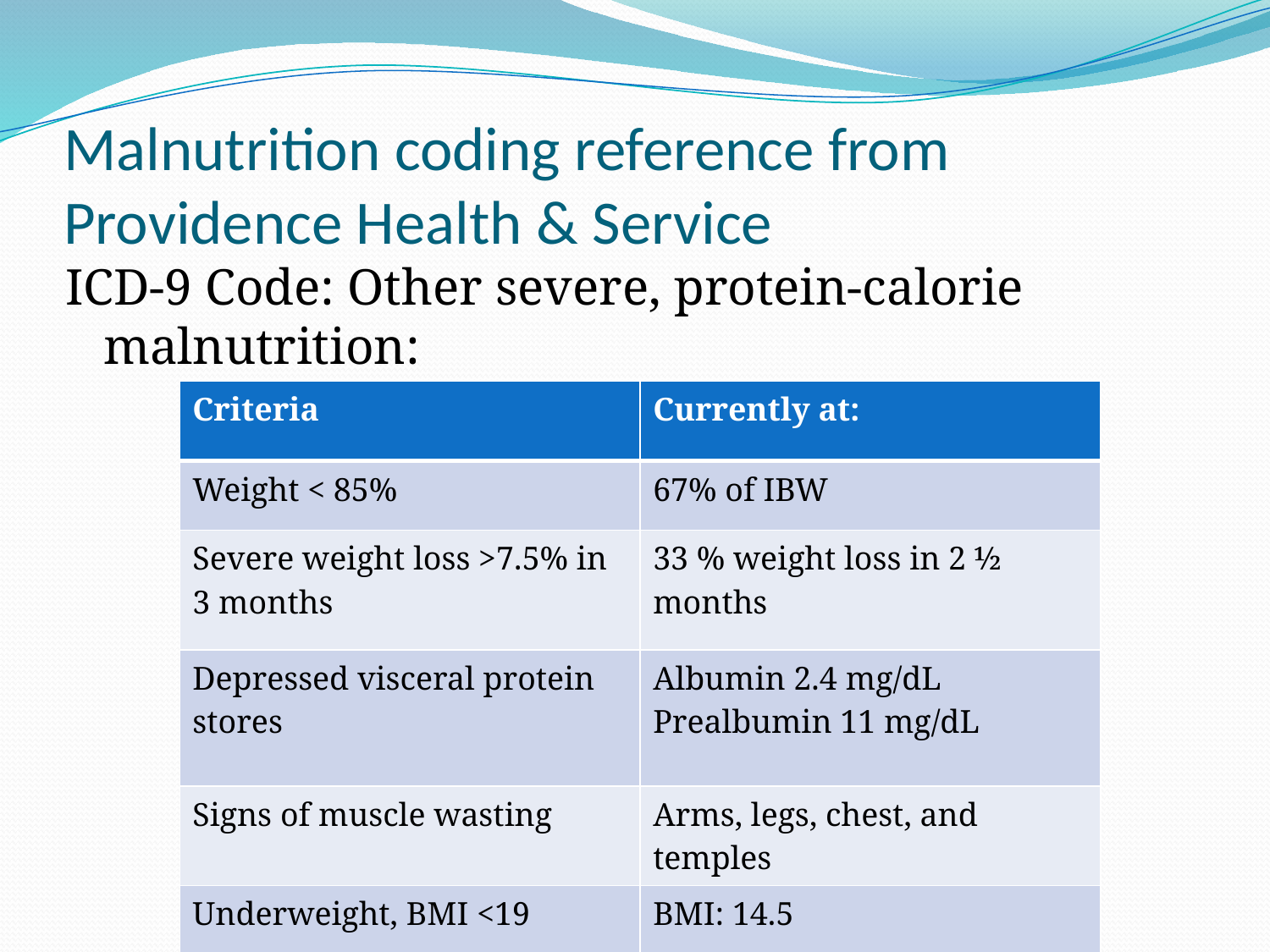

# Malnutrition coding reference from Providence Health & Service
ICD-9 Code: Other severe, protein-calorie malnutrition:

| Criteria | Currently at: |
| --- | --- |
| Weight < 85% | 67% of IBW |
| Severe weight loss >7.5% in 3 months | 33 % weight loss in 2 ½ months |
| Depressed visceral protein stores | Albumin 2.4 mg/dL Prealbumin 11 mg/dL |
| Signs of muscle wasting | Arms, legs, chest, and temples |
| Underweight, BMI <19 | BMI: 14.5 |